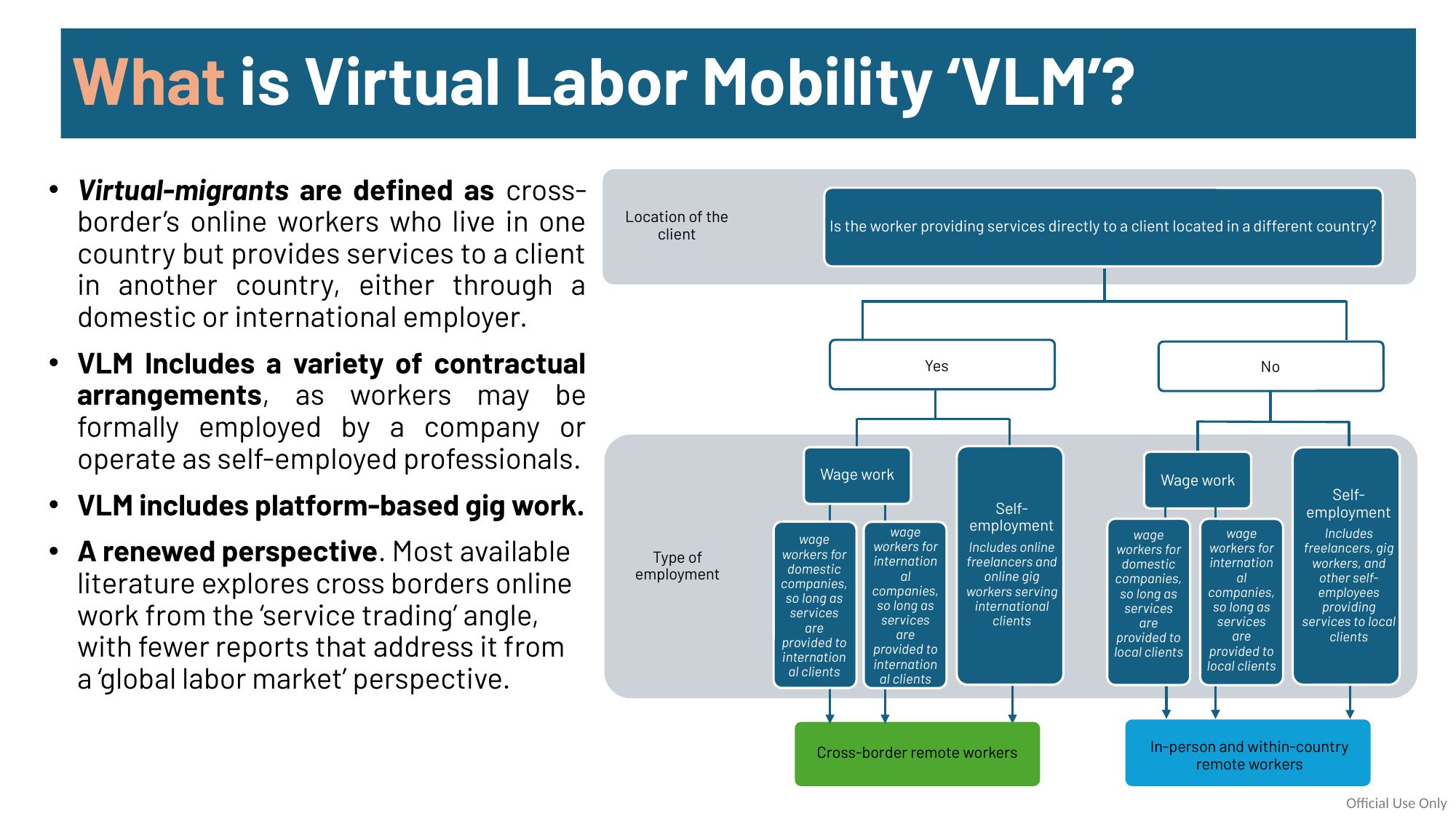

What is Virtual Labor Mobility ‘VLM’?
Virtual-migrants are defined as cross-border’s online workers who live in one country but provides services to a client in another country, either through a domestic or international employer.
VLM Includes a variety of contractual arrangements, as workers may be formally employed by a company or operate as self-employed professionals.
VLM includes platform-based gig work.
A renewed perspective. Most available literature explores cross borders online work from the ‘service trading’ angle, with fewer reports that address it from a ‘global labor market’ perspective.

Location of the client

Is the worker providing services directly to a client located in a different country?

Yes

No
Type of employment

Self-employment
Includes online freelancers and online gig workers serving international clients

In-person and within-country remote workers

Cross-border remote workers

Self-employment
Includes freelancers, gig workers, and other self-employees providing services to local clients
Wage work

Wage work

wage workers for international companies, so long as services are provided to local clients

wage workers for domestic companies, so long as services are provided to local clients
wage workers for domestic companies, so long as services are provided to international clients
wage workers for international companies, so long as services are provided to international clients